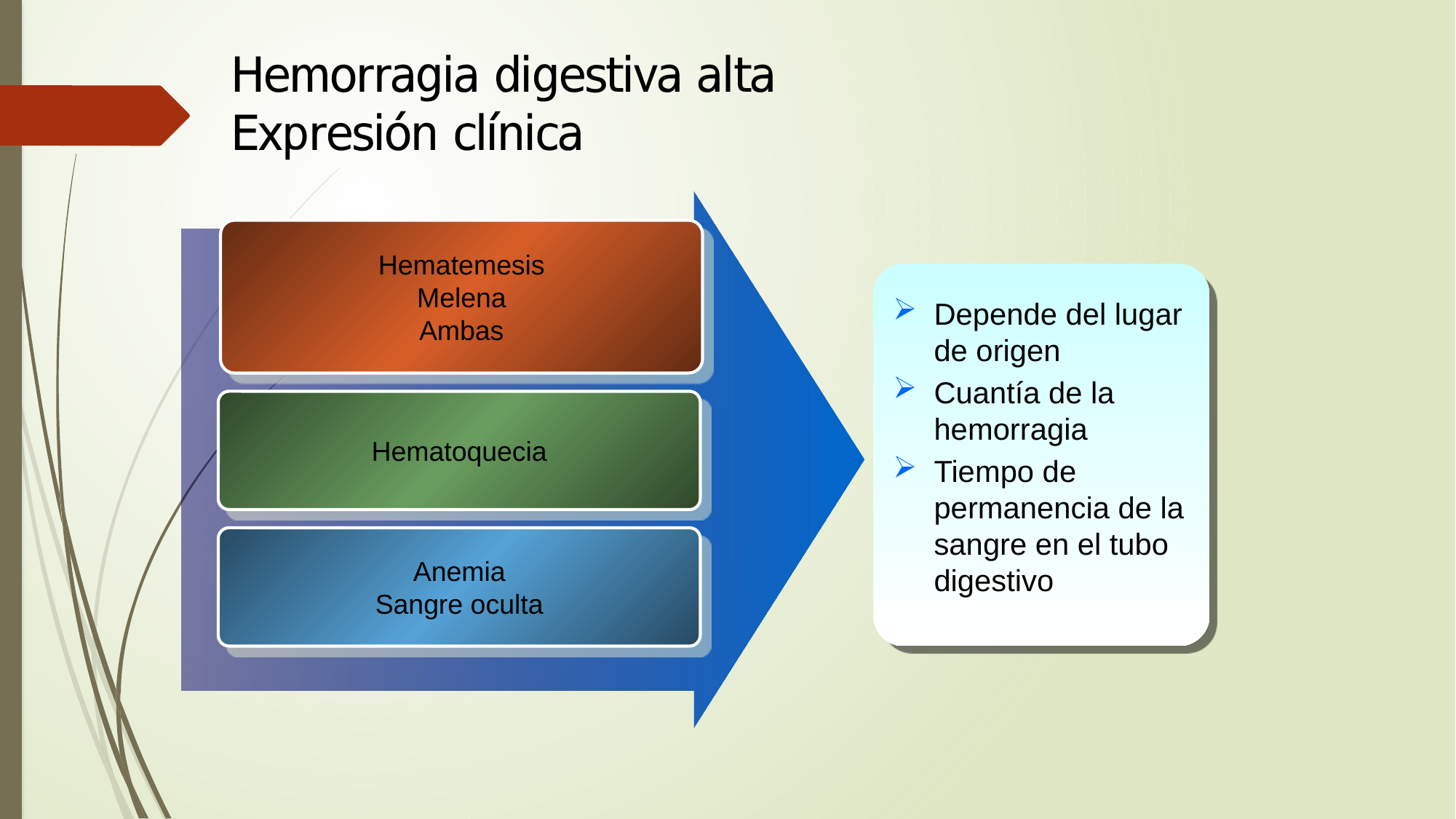

# Hemorragia digestiva alta Expresión clínica

Hematemesis
Melena
Ambas

Depende del lugar de origen
Cuantía de la hemorragia
Tiempo de permanencia de la sangre en el tubo digestivo
Hematoquecia
Anemia
Sangre oculta